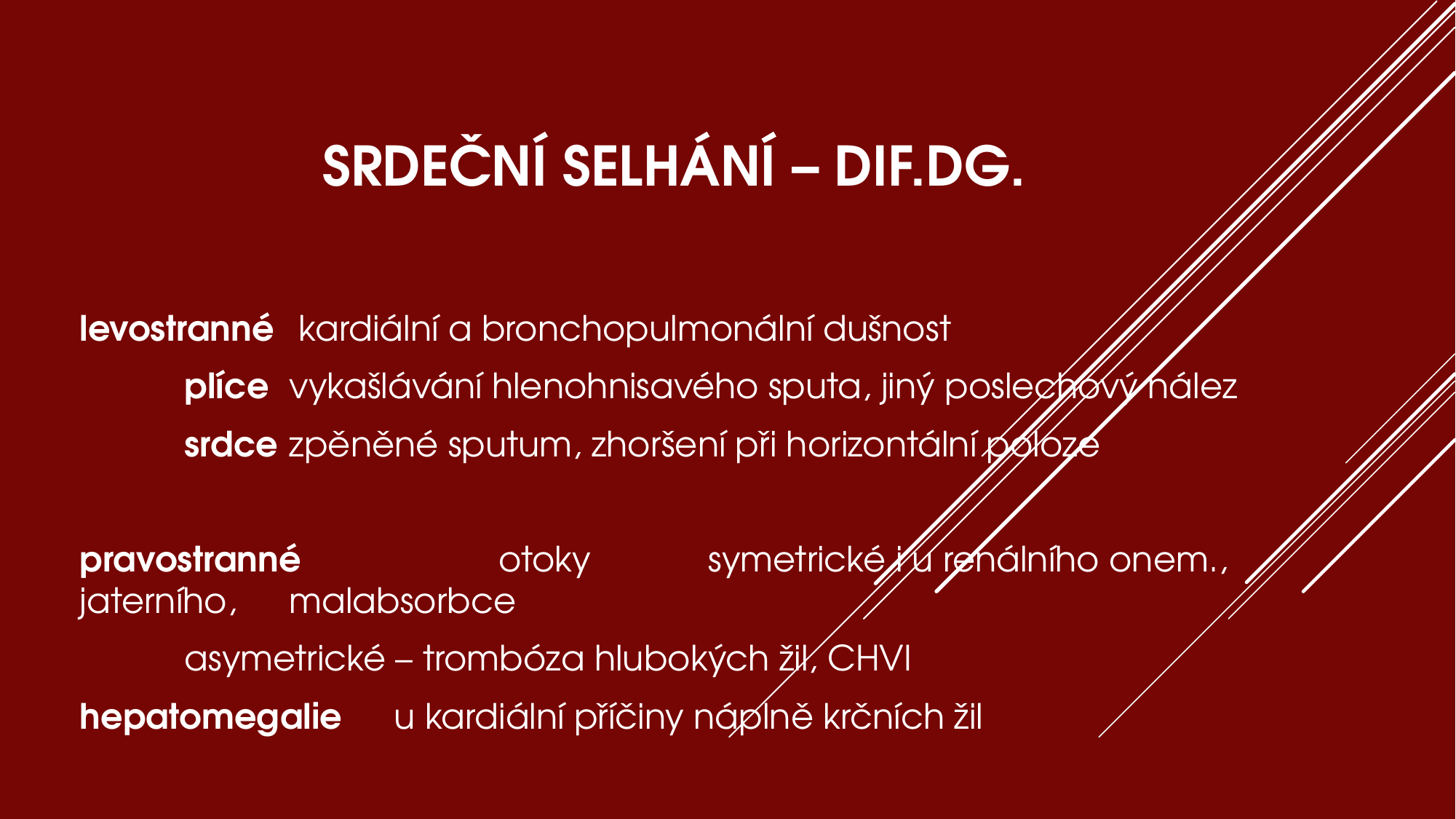

# Srdeční selhání – DIF.DG.
levostranné 		 kardiální a bronchopulmonální dušnost
	plíce  		vykašlávání hlenohnisavého sputa, jiný poslechový nález
	srdce 		zpěněné sputum, zhoršení při horizontální poloze

pravostranné 	 	otoky 		symetrické i u renálního onem., jaterního, 										malabsorbce
									asymetrické – trombóza hlubokých žil, CHVI
hepatomegalie 	u kardiální příčiny náplně krčních žil